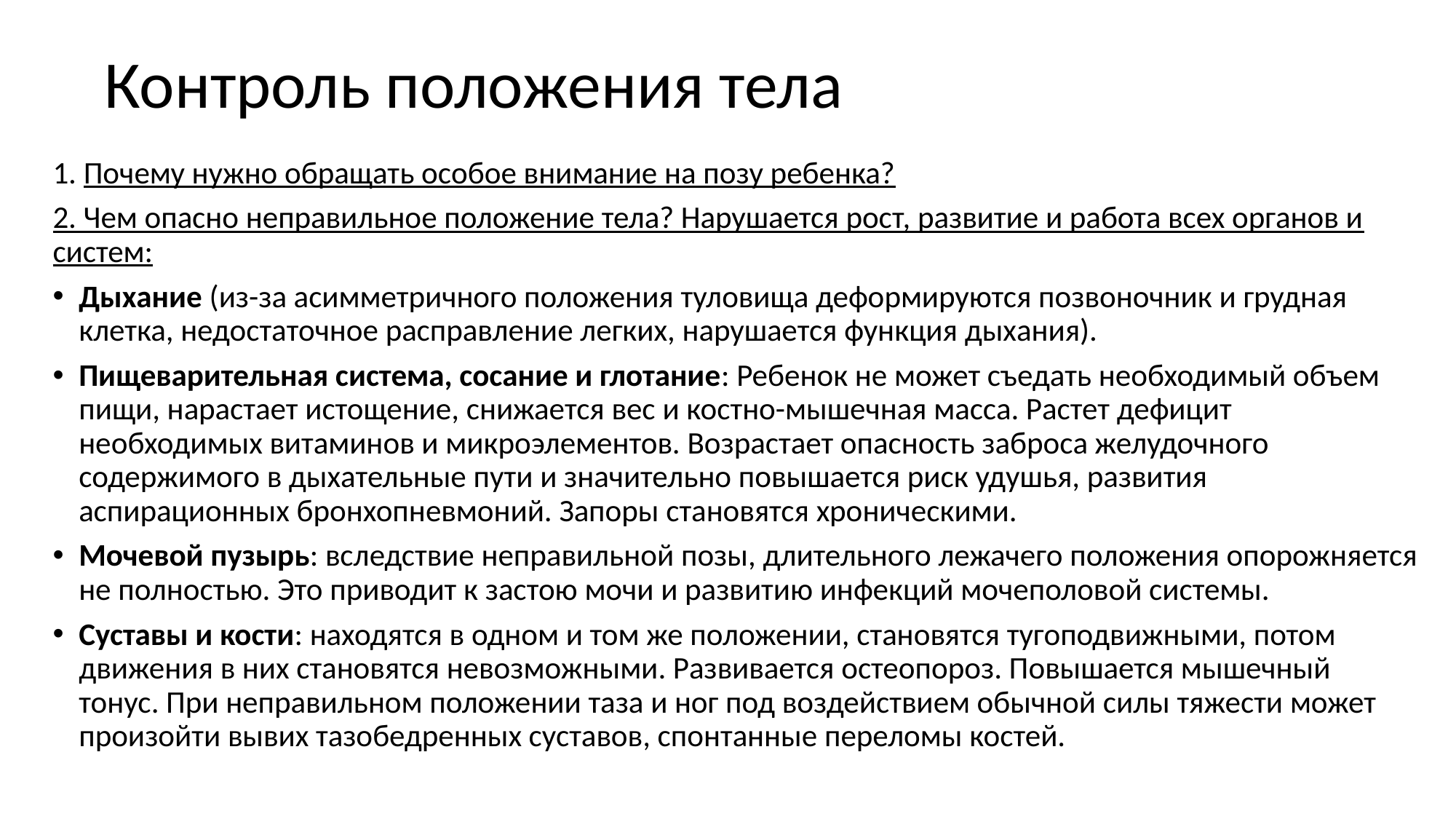

# Контроль положения тела
1. Почему нужно обращать особое внимание на позу ребенка?
2. Чем опасно неправильное положение тела? Нарушается рост, развитие и работа всех органов и систем:
Дыхание (из-за асимметричного положения туловища деформируются позвоночник и грудная клетка, недостаточное расправление легких, нарушается функция дыхания).
Пищеварительная система, сосание и глотание: Ребенок не может съедать необходимый объем пищи, нарастает истощение, снижается вес и костно-мышечная масса. Растет дефицит необходимых витаминов и микроэлементов. Возрастает опасность заброса желудочного содержимого в дыхательные пути и значительно повышается риск удушья, развития аспирационных бронхопневмоний. Запоры становятся хроническими.
Мочевой пузырь: вследствие неправильной позы, длительного лежачего положения опорожняется не полностью. Это приводит к застою мочи и развитию инфекций мочеполовой системы.
Суставы и кости: находятся в одном и том же положении, становятся тугоподвижными, потом движения в них становятся невозможными. Развивается остеопороз. Повышается мышечный тонус. При неправильном положении таза и ног под воздействием обычной силы тяжести может произойти вывих тазобедренных суставов, спонтанные переломы костей.